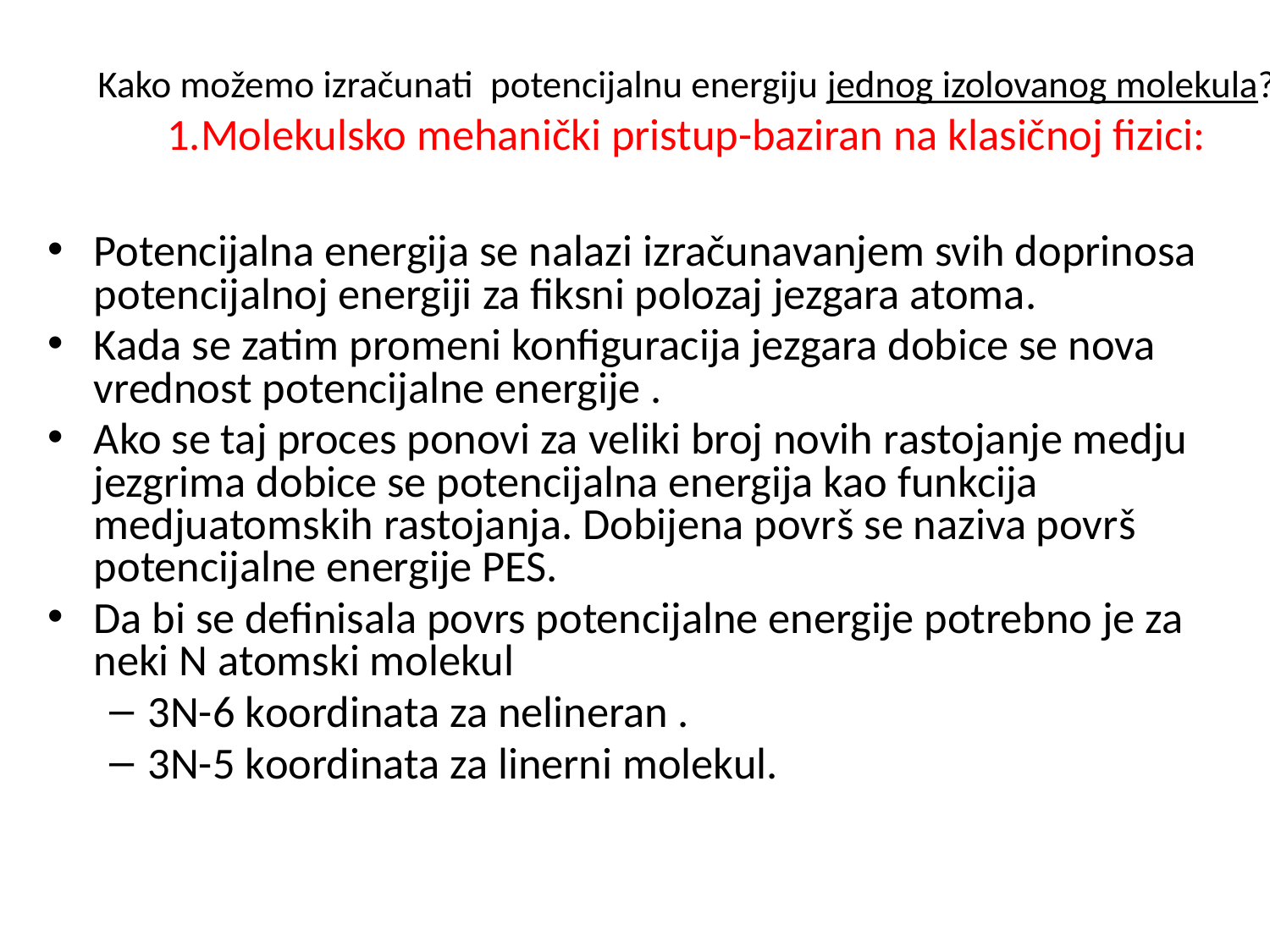

# Kako možemo izračunati  potencijalnu energiju jednog izolovanog molekula? 1.Molekulsko mehanički pristup-baziran na klasičnoj fizici:
Potencijalna energija se nalazi izračunavanjem svih doprinosa potencijalnoj energiji za fiksni polozaj jezgara atoma.
Kada se zatim promeni konfiguracija jezgara dobice se nova vrednost potencijalne energije .
Ako se taj proces ponovi za veliki broj novih rastojanje medju jezgrima dobice se potencijalna energija kao funkcija medjuatomskih rastojanja. Dobijena površ se naziva površ potencijalne energije PES.
Da bi se definisala povrs potencijalne energije potrebno je za neki N atomski molekul
3N-6 koordinata za nelineran .
3N-5 koordinata za linerni molekul.